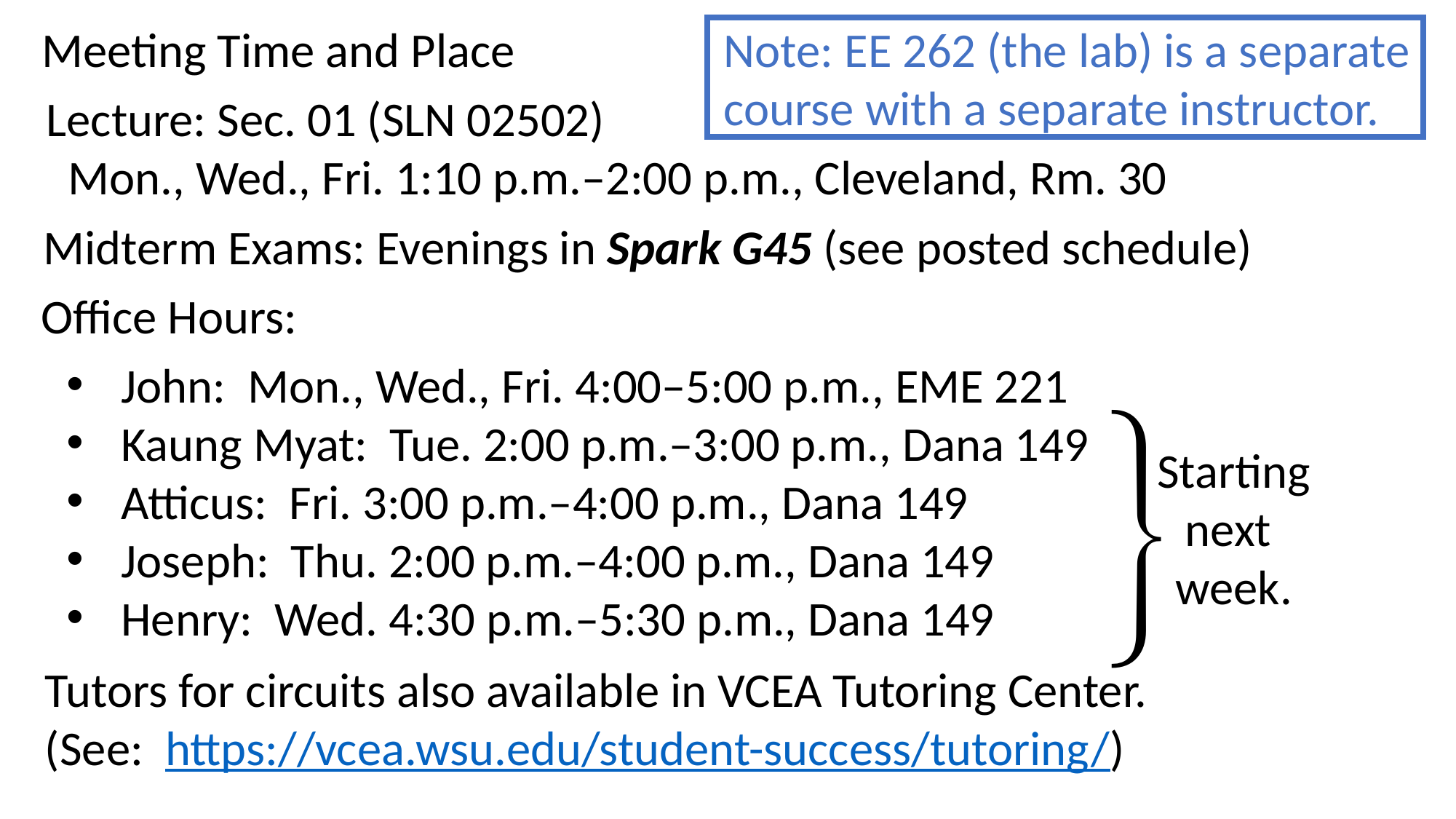

Meeting Time and Place
Note: EE 262 (the lab) is a separate
course with a separate instructor.

Lecture: Sec. 01 (SLN 02502)
  Mon., Wed., Fri. 1:10 p.m.–2:00 p.m., Cleveland, Rm. 30
Midterm Exams: Evenings in Spark G45 (see posted schedule)
Office Hours:
John:  Mon., Wed., Fri. 4:00–5:00 p.m., EME 221
Kaung Myat:  Tue. 2:00 p.m.–3:00 p.m., Dana 149
Atticus:  Fri. 3:00 p.m.–4:00 p.m., Dana 149
Joseph:  Thu. 2:00 p.m.–4:00 p.m., Dana 149
Henry:  Wed. 4:30 p.m.–5:30 p.m., Dana 149
{
Starting
next
week.
Tutors for circuits also available in VCEA Tutoring Center.
(See:  https://vcea.wsu.edu/student-success/tutoring/)